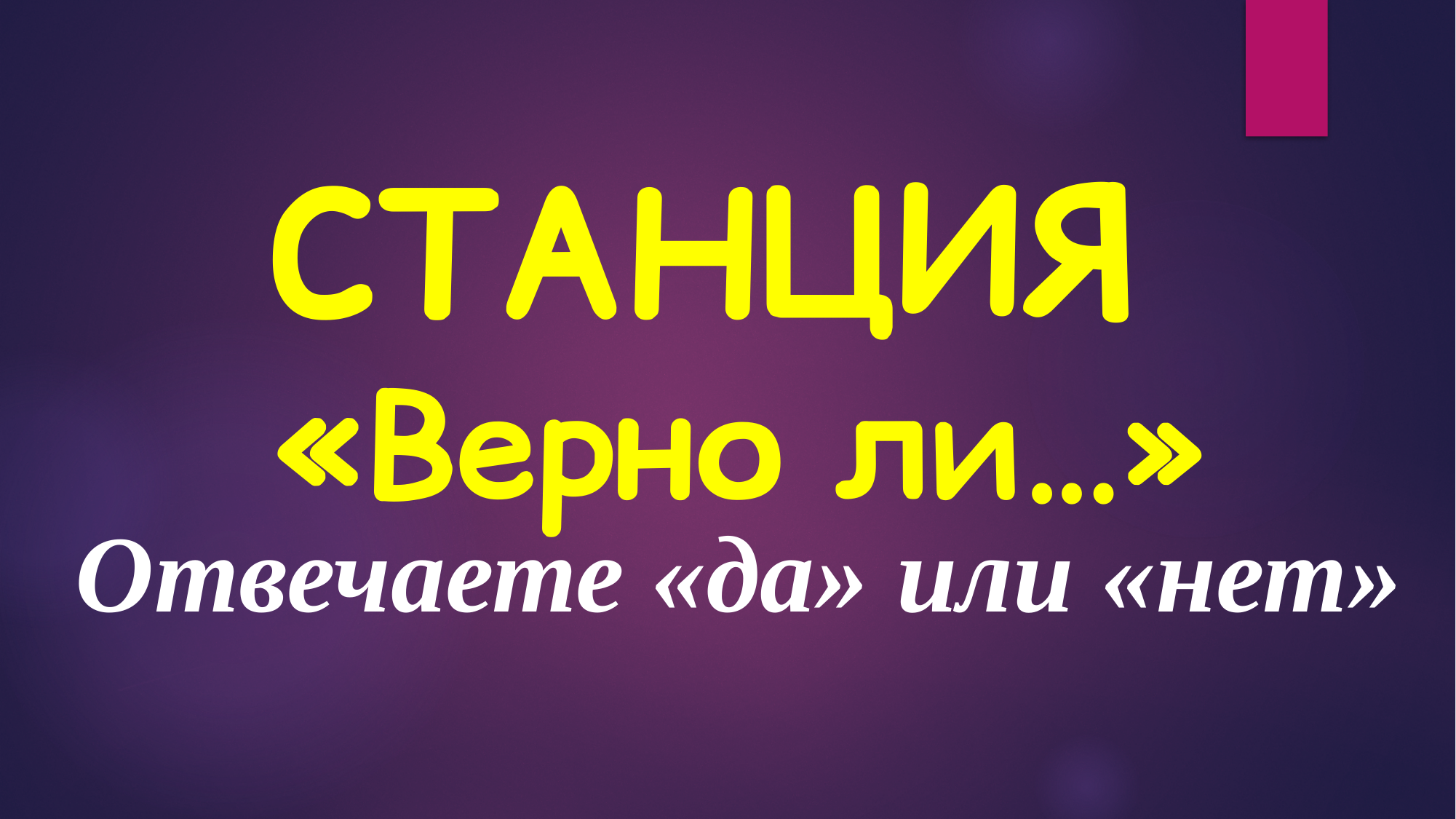

# СТАНЦИЯ «Верно ли…»
Отвечаете «да» или «нет»